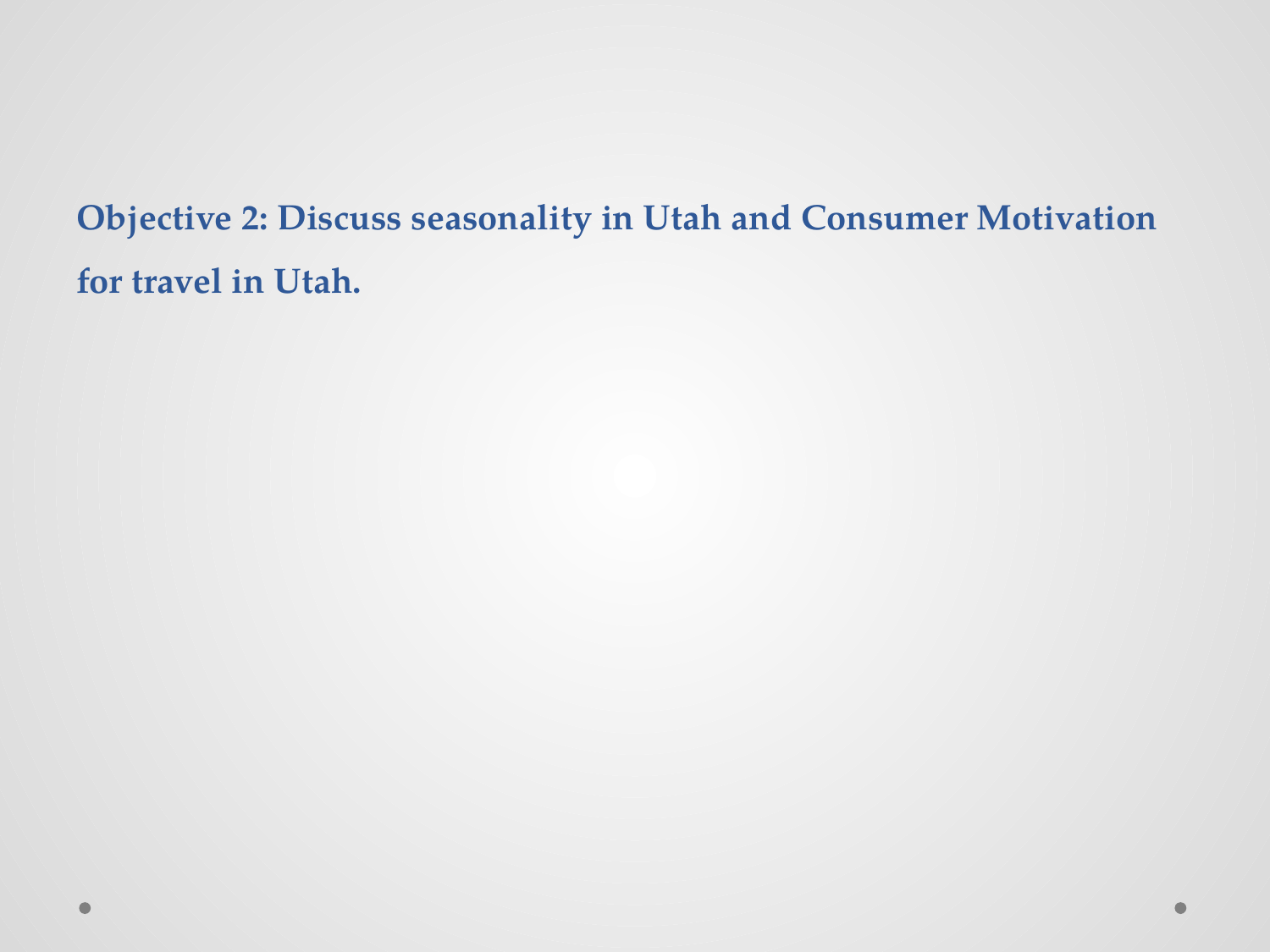

# Objective 2: Discuss seasonality in Utah and Consumer Motivation for travel in Utah.